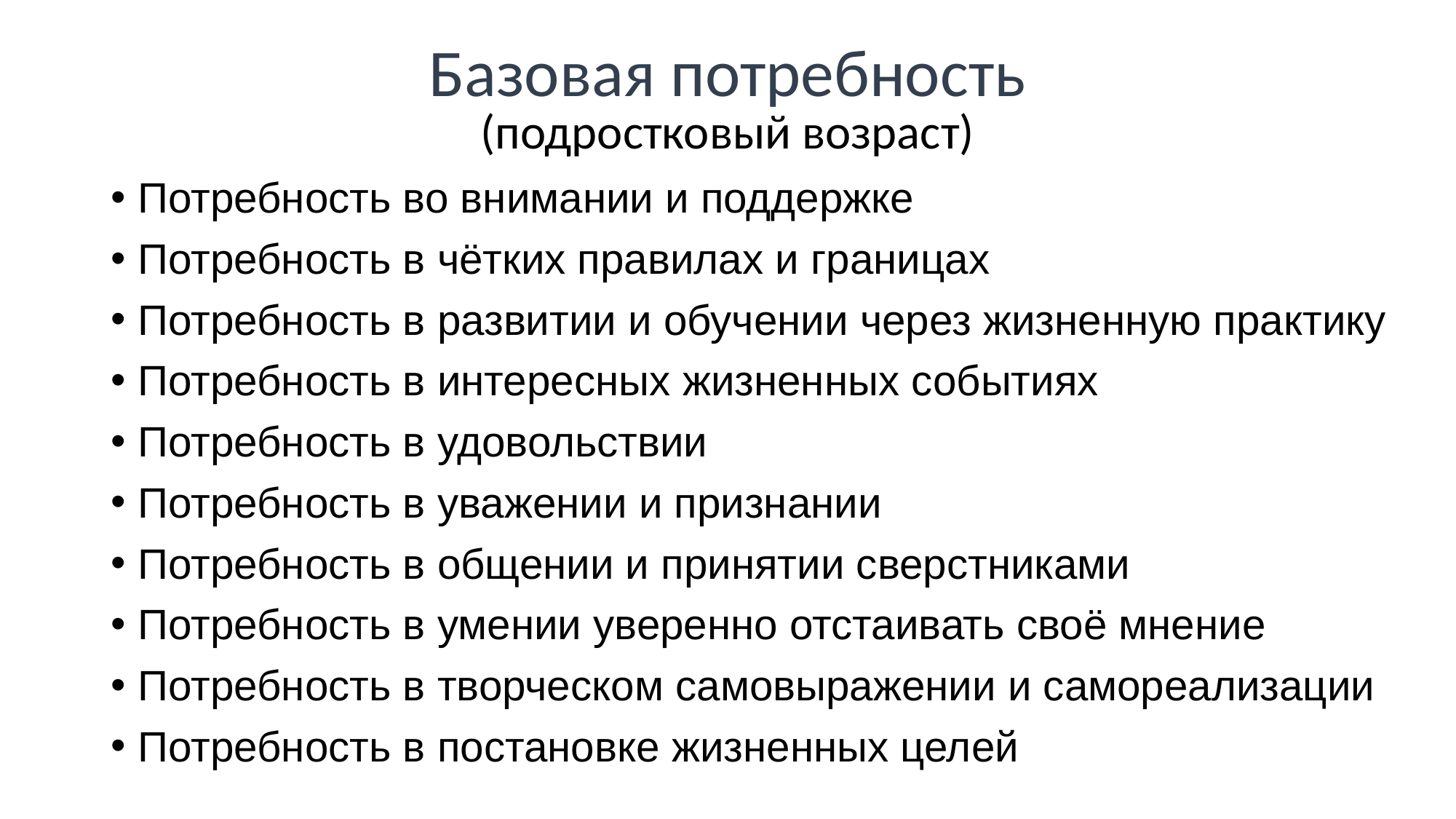

# Базовая потребность (подростковый возраст)
Потребность во внимании и поддержке
Потребность в чётких правилах и границах
Потребность в развитии и обучении через жизненную практику
Потребность в интересных жизненных событиях
Потребность в удовольствии
Потребность в уважении и признании
Потребность в общении и принятии сверстниками
Потребность в умении уверенно отстаивать своё мнение
Потребность в творческом самовыражении и самореализации
Потребность в постановке жизненных целей